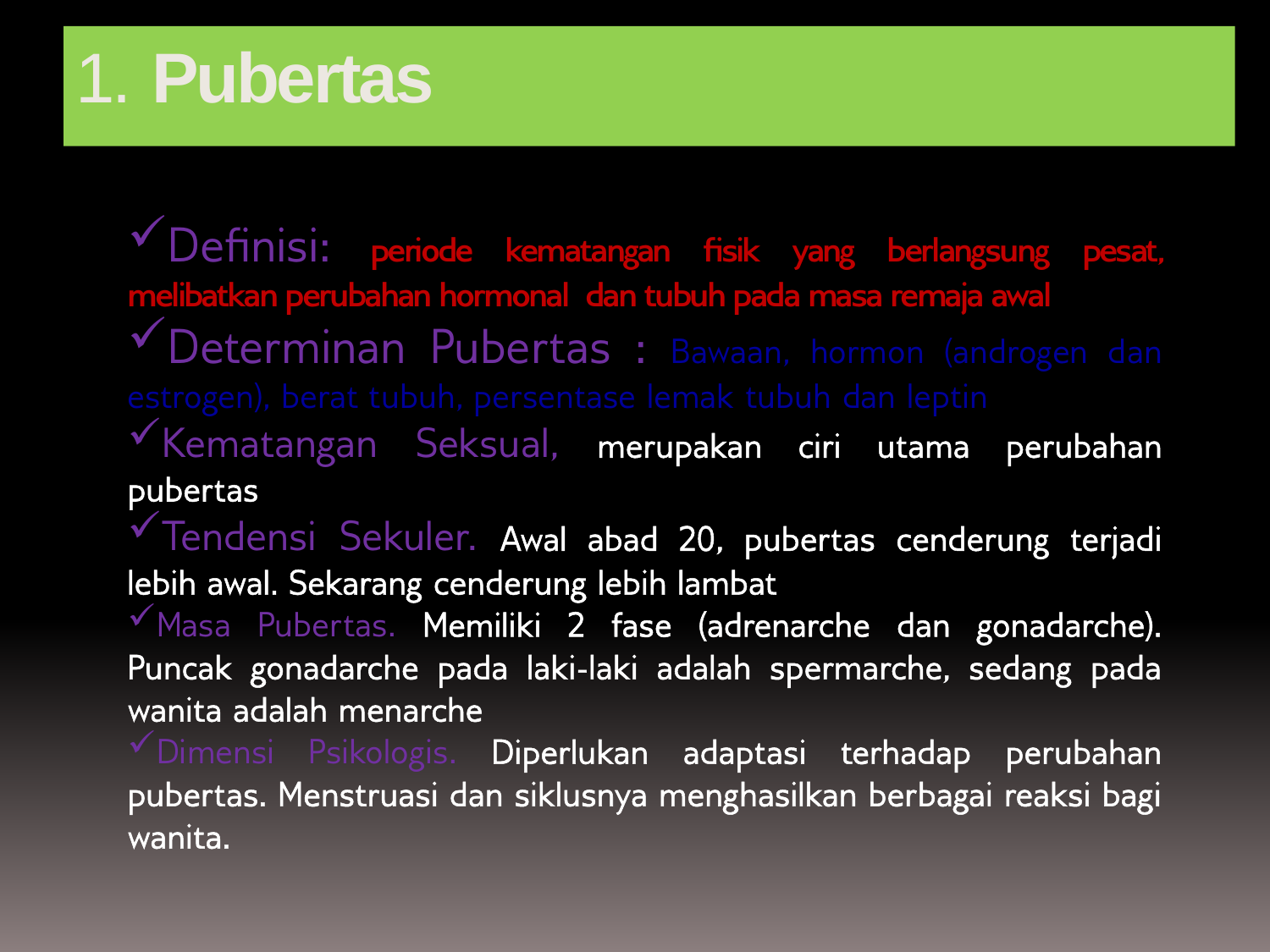

1. Pubertas
Definisi: periode kematangan fisik yang berlangsung pesat, melibatkan perubahan hormonal  dan tubuh pada masa remaja awal
Determinan Pubertas : Bawaan, hormon (androgen dan estrogen), berat tubuh, persentase lemak tubuh dan leptin
Kematangan Seksual, merupakan ciri utama perubahan pubertas
Tendensi Sekuler. Awal abad 20, pubertas cenderung terjadi lebih awal. Sekarang cenderung lebih lambat
Masa Pubertas. Memiliki 2 fase (adrenarche dan gonadarche). Puncak gonadarche pada laki-laki adalah spermarche, sedang pada wanita adalah menarche
Dimensi Psikologis. Diperlukan adaptasi terhadap perubahan pubertas. Menstruasi dan siklusnya menghasilkan berbagai reaksi bagi wanita.